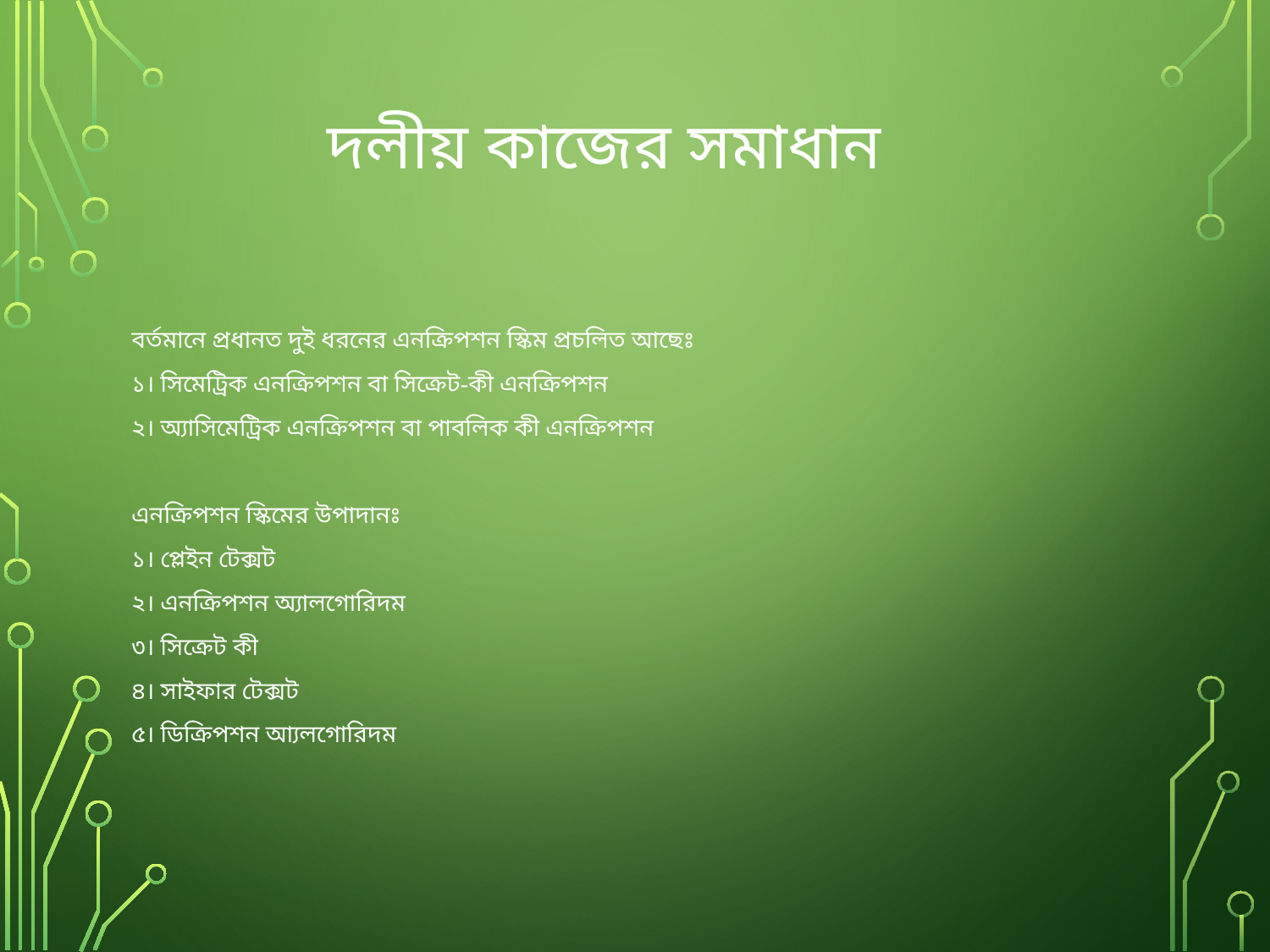

# দলীয় কাজের সমাধান
বর্তমানে প্রধানত দুই ধরনের এনক্রিপশন স্কিম প্রচলিত আছেঃ
১। সিমেট্রিক এনক্রিপশন বা সিক্রেট-কী এনক্রিপশন
২। অ্যাসিমেট্রিক এনক্রিপশন বা পাবলিক কী এনক্রিপশন

এনক্রিপশন স্কিমের উপাদানঃ
১। প্লেইন টেক্সট
২। এনক্রিপশন অ্যালগোরিদম
৩। সিক্রেট কী
৪। সাইফার টেক্সট
৫। ডিক্রিপশন আ্যলগোরিদম